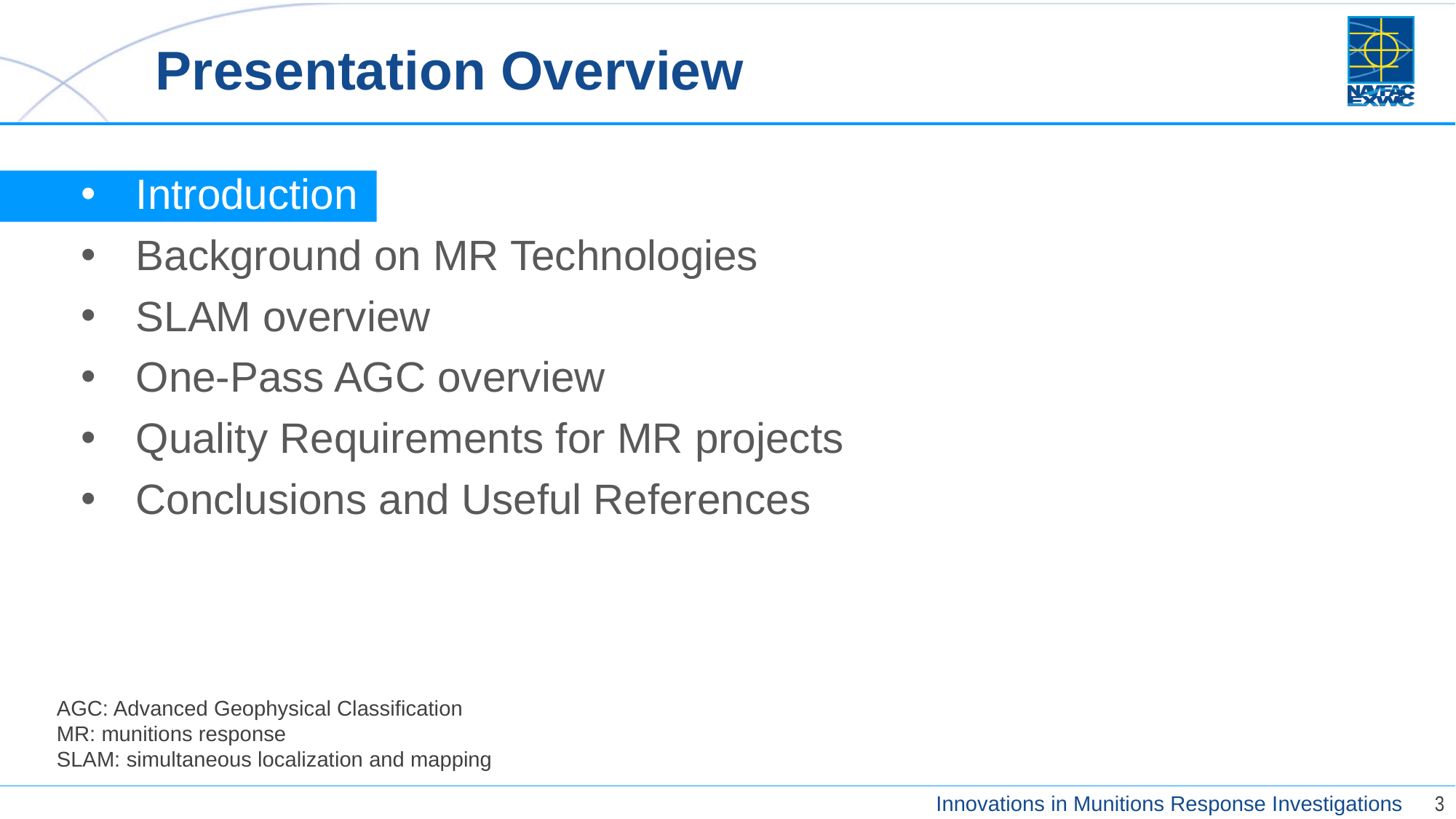

# Presentation Overview
Introduction
Background on MR Technologies
SLAM overview
One-Pass AGC overview
Quality Requirements for MR projects
Conclusions and Useful References

AGC: Advanced Geophysical Classification
MR: munitions response
SLAM: simultaneous localization and mapping